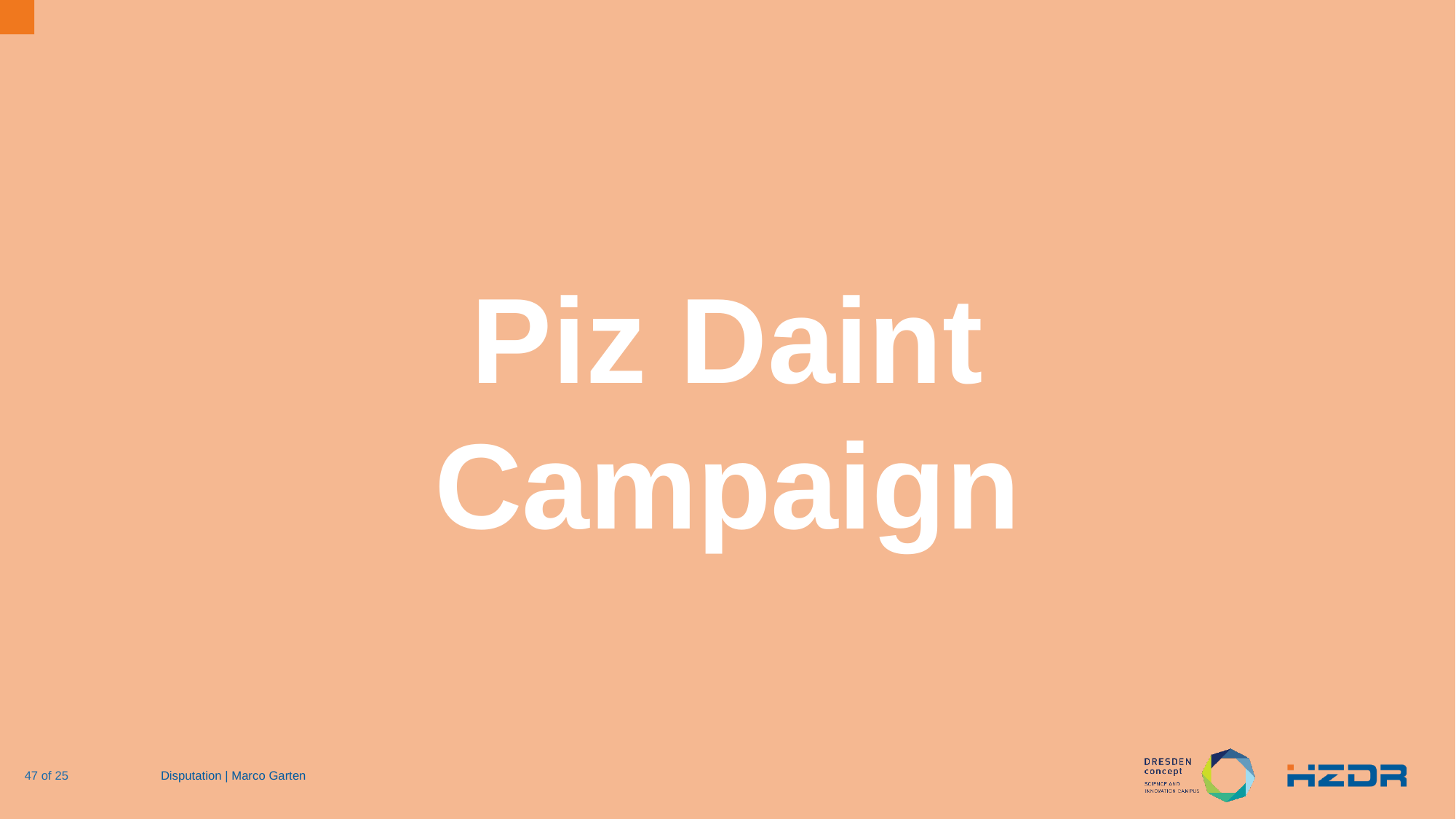

Piz Daint
Campaign
47 of 25
Disputation | Marco Garten